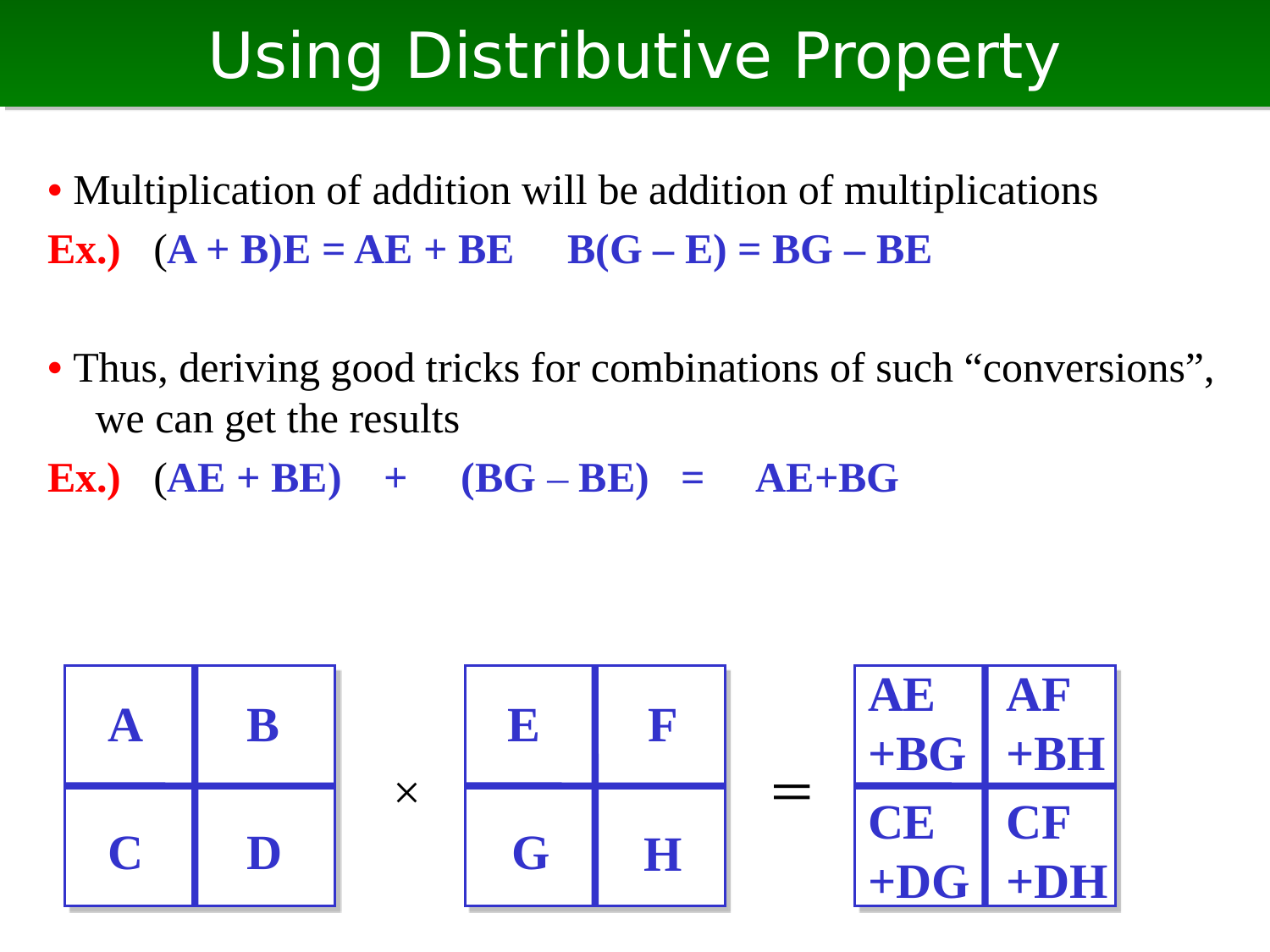

# Using Distributive Property
• Multiplication of addition will be addition of multiplications
Ex.)   (A + B)E = AE + BE     B(G – E) = BG – BE

• Thus, deriving good tricks for combinations of such “conversions”, we can get the results
Ex.)   (AE + BE)    +     (BG – BE)   =     AE+BG

AE
+BG
AF
+BH

A
B
E
F
×
＝
CE
+DG
CF
+DH

C
D
G
H